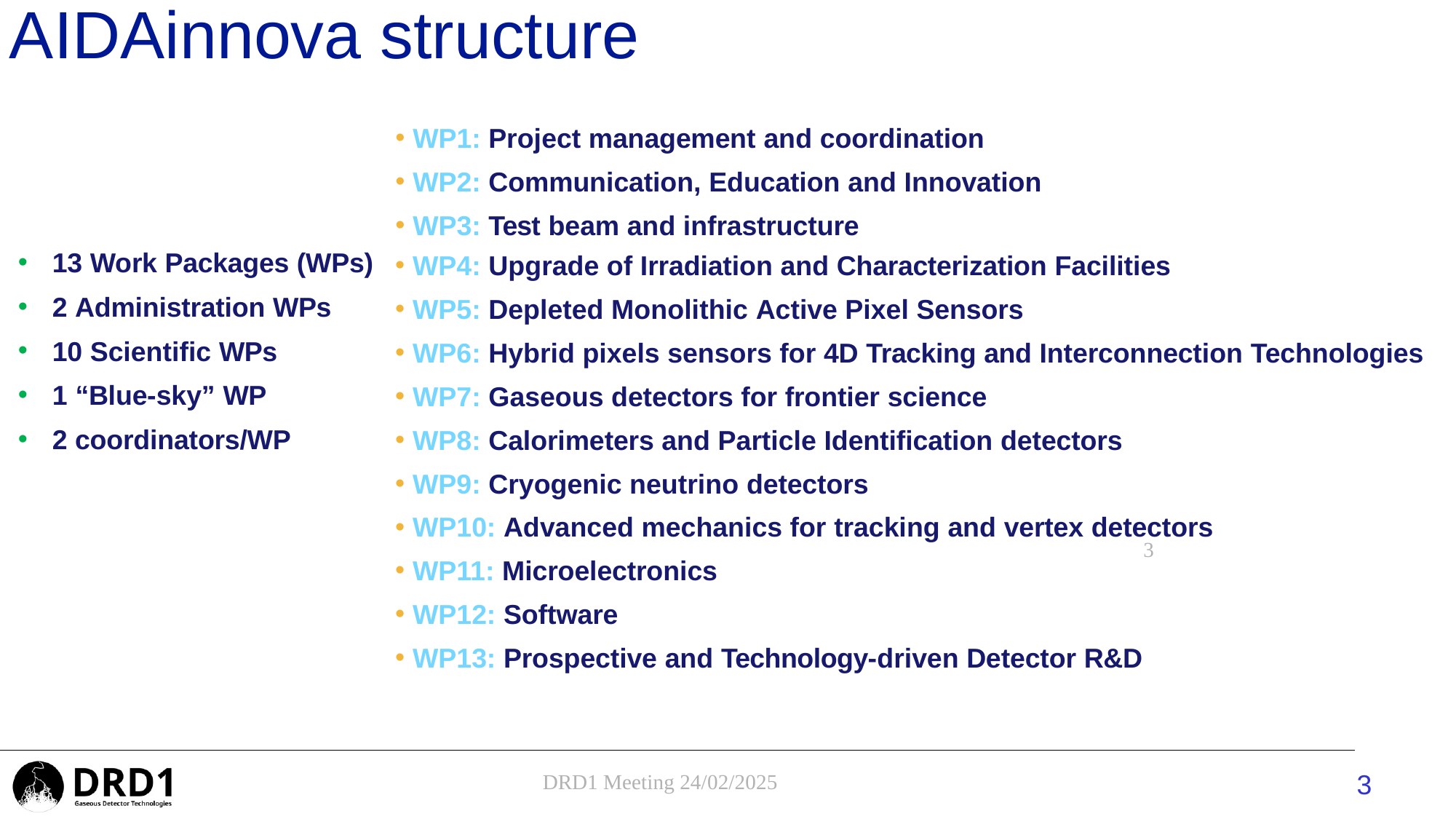

# AIDAinnova structure
WP1: Project management and coordination
WP2: Communication, Education and Innovation
WP3: Test beam and infrastructure
13 Work Packages (WPs)
2 Administration WPs
10 Scientific WPs
1 “Blue-sky” WP
2 coordinators/WP
WP4: Upgrade of Irradiation and Characterization Facilities
WP5: Depleted Monolithic Active Pixel Sensors
WP6: Hybrid pixels sensors for 4D Tracking and Interconnection Technologies
WP7: Gaseous detectors for frontier science
WP8: Calorimeters and Particle Identification detectors
WP9: Cryogenic neutrino detectors
WP10: Advanced mechanics for tracking and vertex detectors
WP11: Microelectronics
WP12: Software
WP13: Prospective and Technology-driven Detector R&D
3
3
DRD1 Meeting 24/02/2025